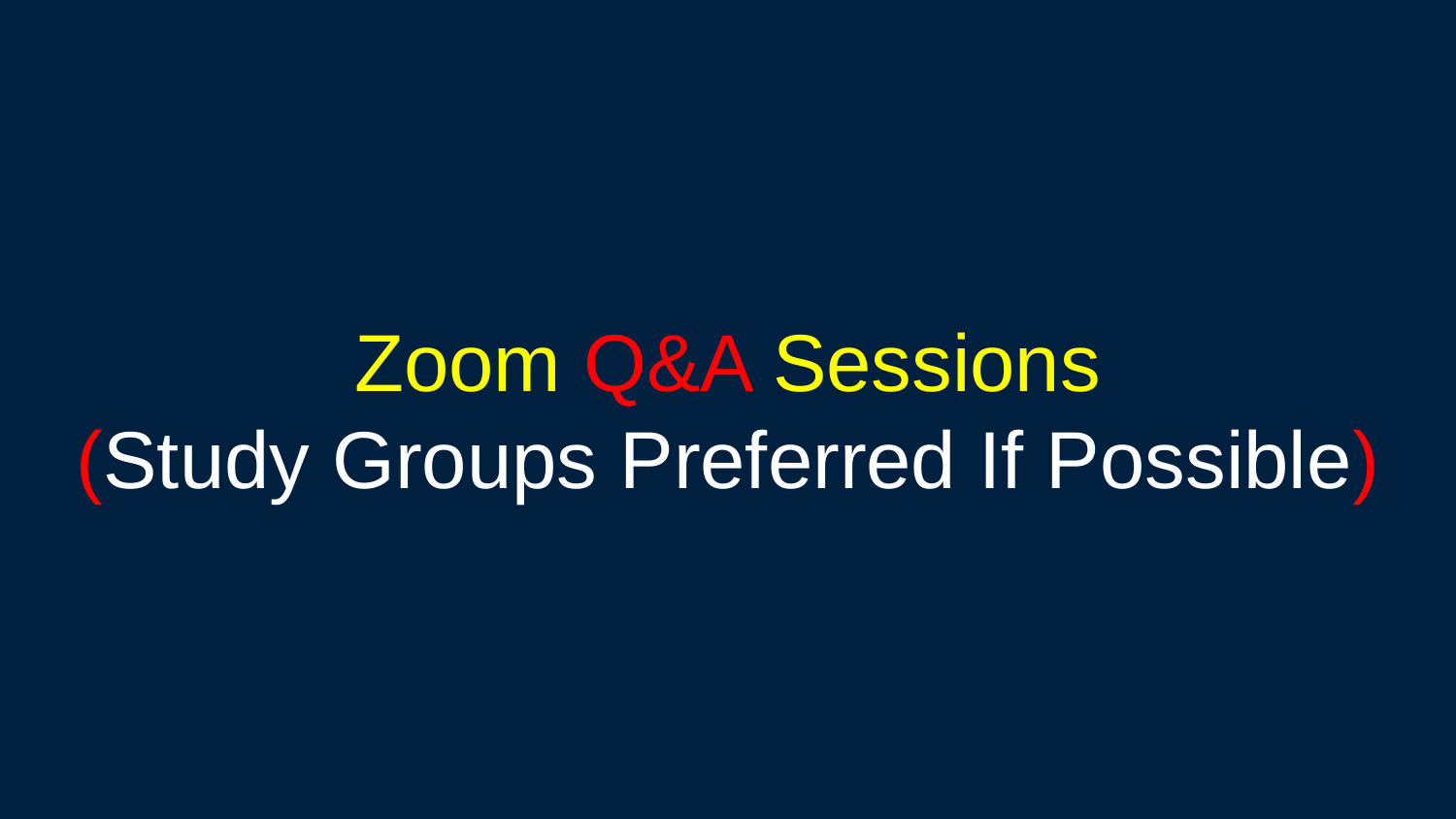

Zoom Q&A Sessions
(Study Groups Preferred If Possible)